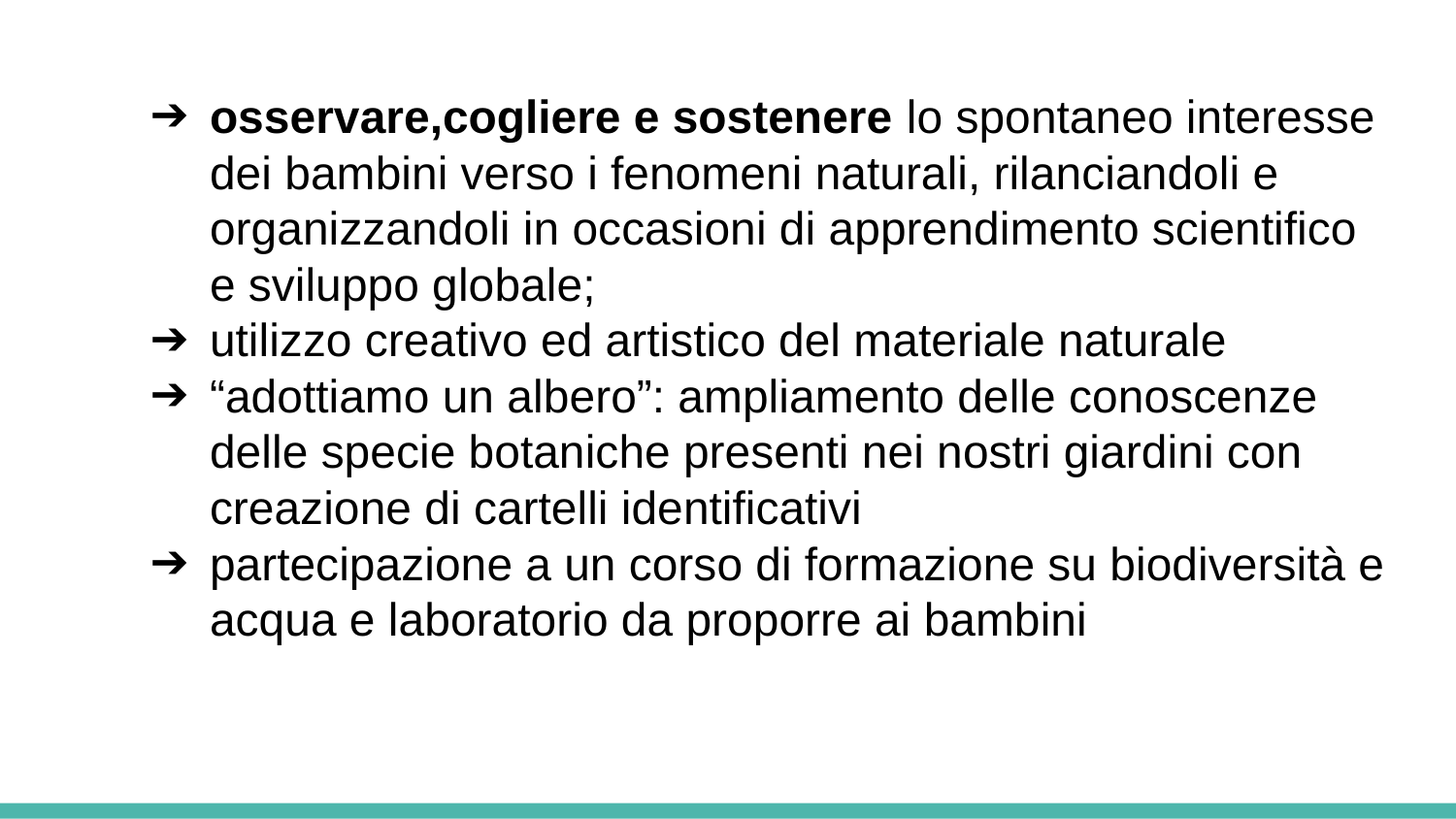

osservare,cogliere e sostenere lo spontaneo interesse dei bambini verso i fenomeni naturali, rilanciandoli e organizzandoli in occasioni di apprendimento scientifico e sviluppo globale;
utilizzo creativo ed artistico del materiale naturale
“adottiamo un albero”: ampliamento delle conoscenze delle specie botaniche presenti nei nostri giardini con creazione di cartelli identificativi
partecipazione a un corso di formazione su biodiversità e acqua e laboratorio da proporre ai bambini